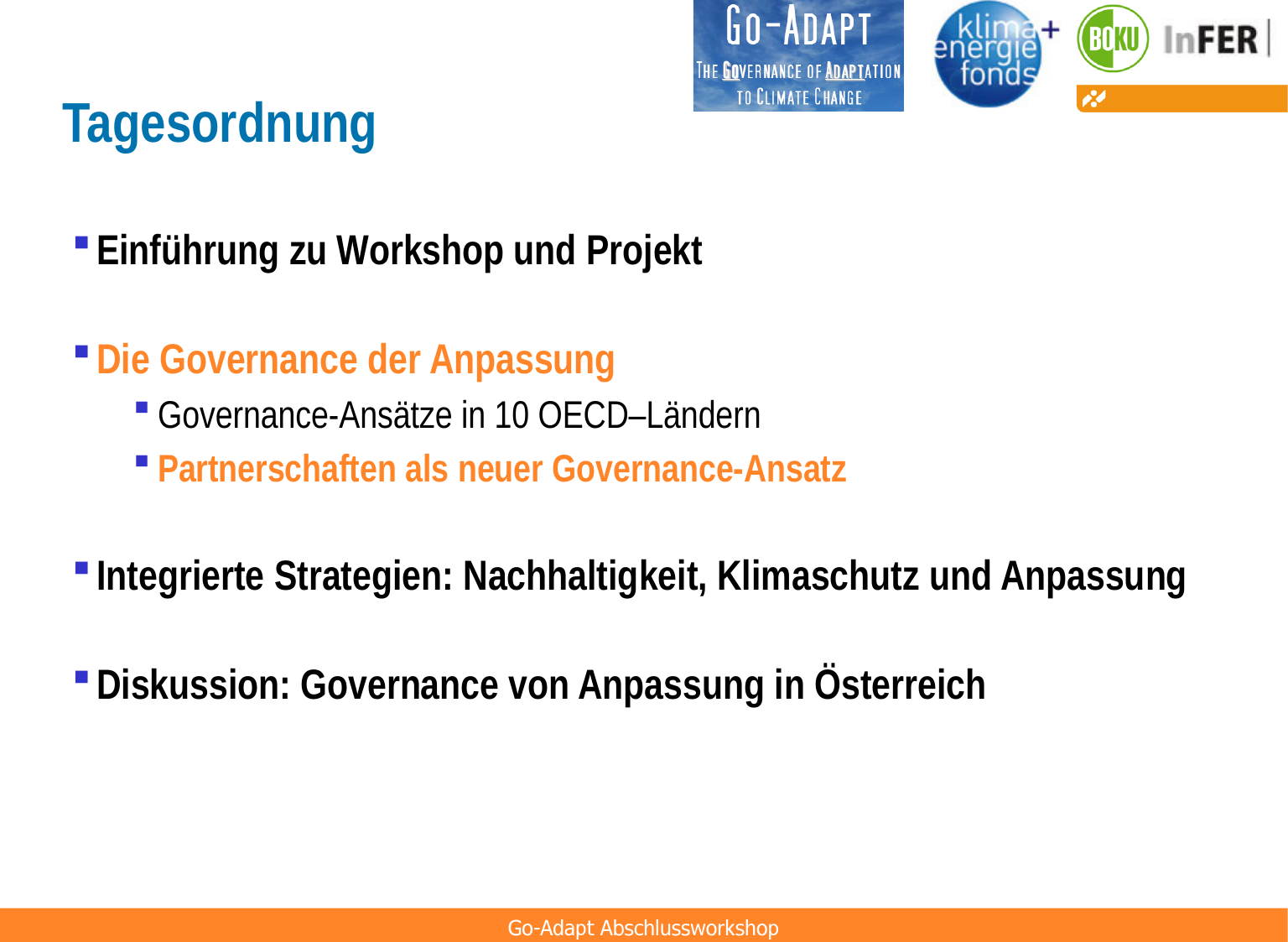

Tagesordnung
Einführung zu Workshop und Projekt
Die Governance der Anpassung
Governance-Ansätze in 10 OECD–Ländern
Partnerschaften als neuer Governance-Ansatz
Integrierte Strategien: Nachhaltigkeit, Klimaschutz und Anpassung
Diskussion: Governance von Anpassung in Österreich